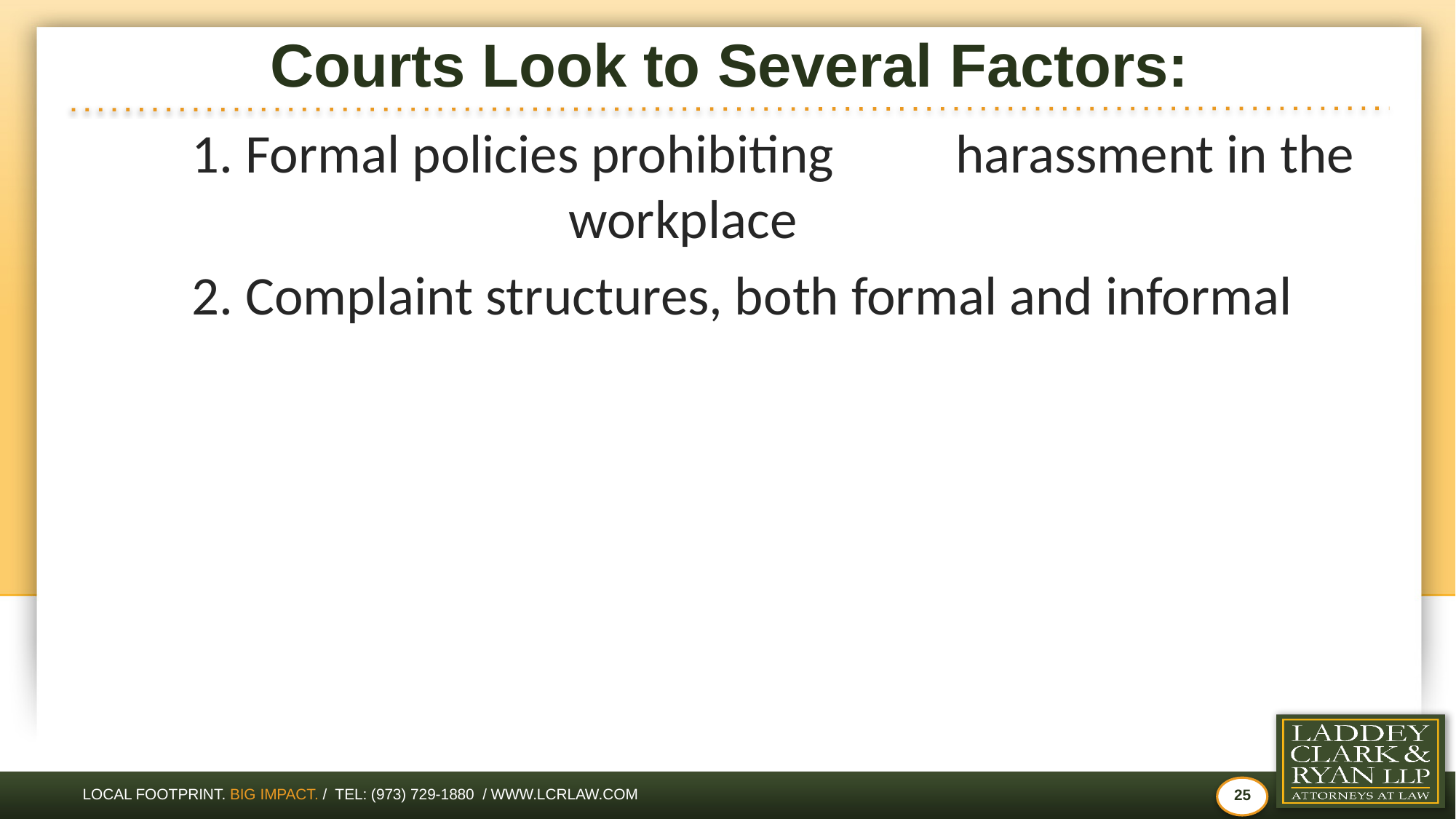

# Courts Look to Several Factors:
	1. Formal policies prohibiting 	harassment in the 			  	    workplace
	2. Complaint structures, both formal and informal